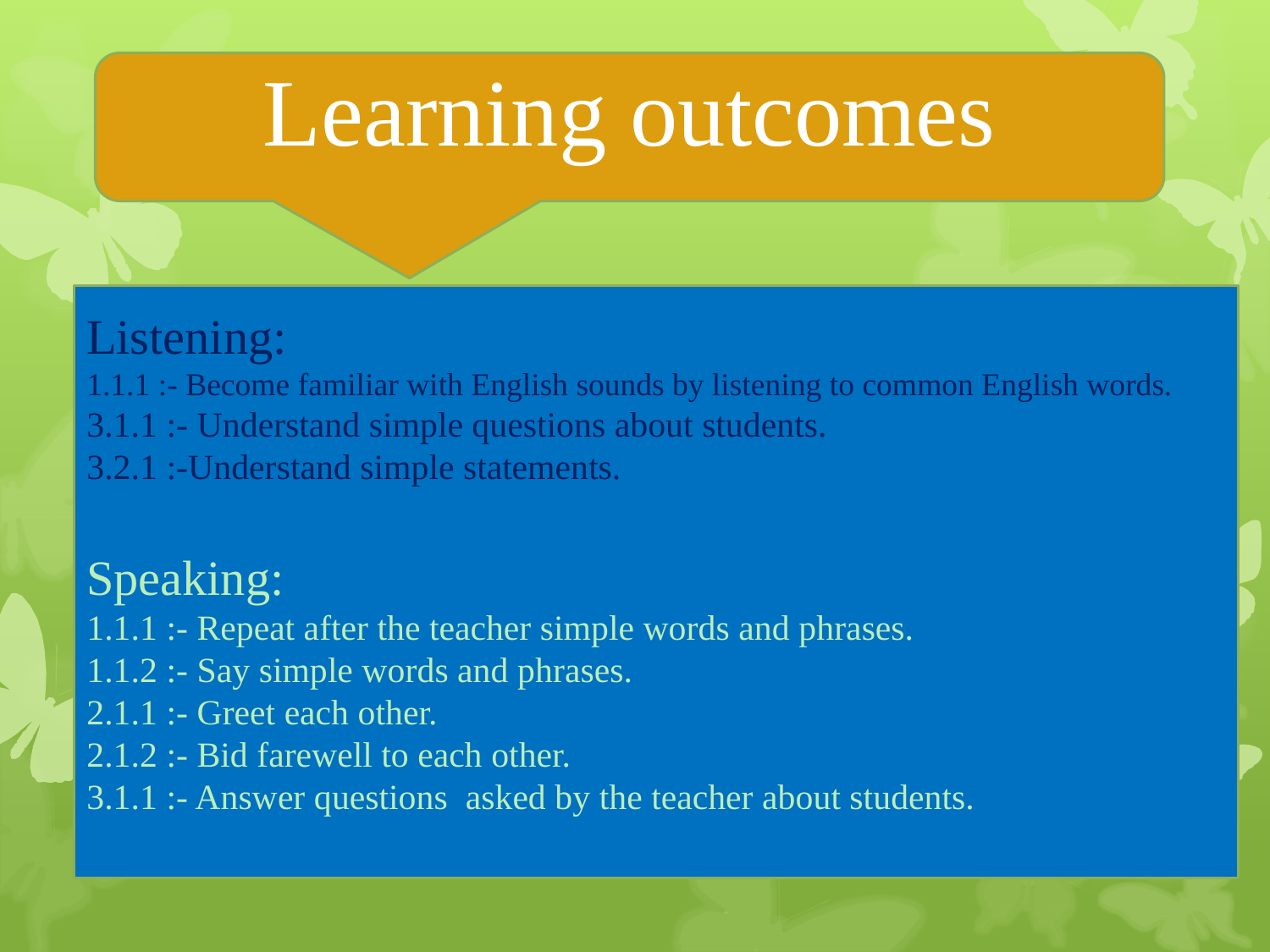

Learning outcomes

Listening:
1.1.1 :- Become familiar with English sounds by listening to common English words.
3.1.1 :- Understand simple questions about students.
3.2.1 :-Understand simple statements.

Speaking:
1.1.1 :- Repeat after the teacher simple words and phrases.
1.1.2 :- Say simple words and phrases.
2.1.1 :- Greet each other.
2.1.2 :- Bid farewell to each other.
3.1.1 :- Answer questions  asked by the teacher about students.